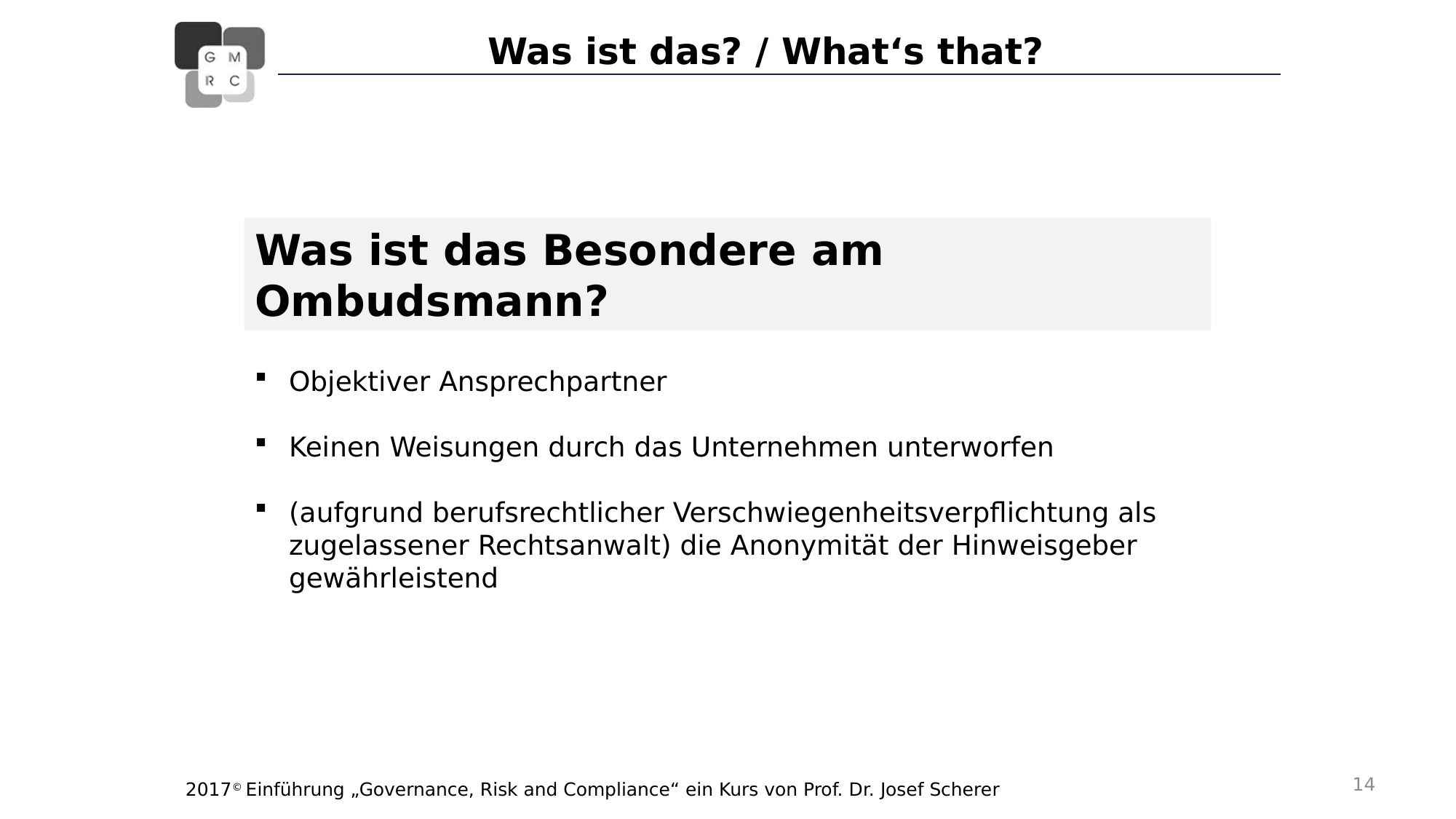

Was ist das Besondere am Ombudsmann?
Objektiver Ansprechpartner

Keinen Weisungen durch das Unternehmen unterworfen

(aufgrund berufsrechtlicher Verschwiegenheitsverpflichtung als zugelassener Rechtsanwalt) die Anonymität der Hinweisgeber gewährleistend
14